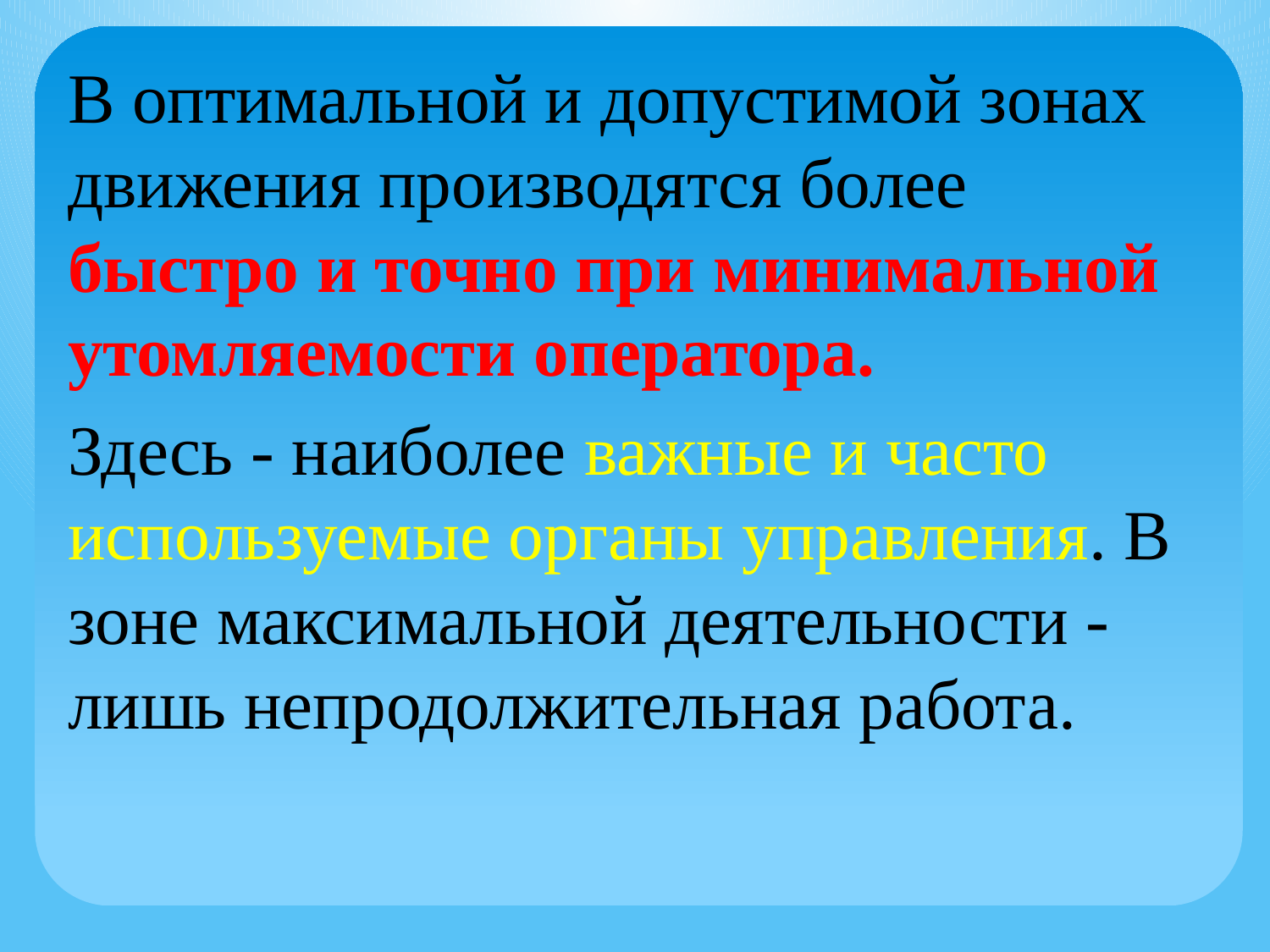

В оптимальной и допустимой зонах движения производятся более быстро и точно при минимальной утомляемости оператора.
Здесь - наиболее важные и часто используемые органы управления. В зоне максимальной деятельности - лишь непродолжительная работа.